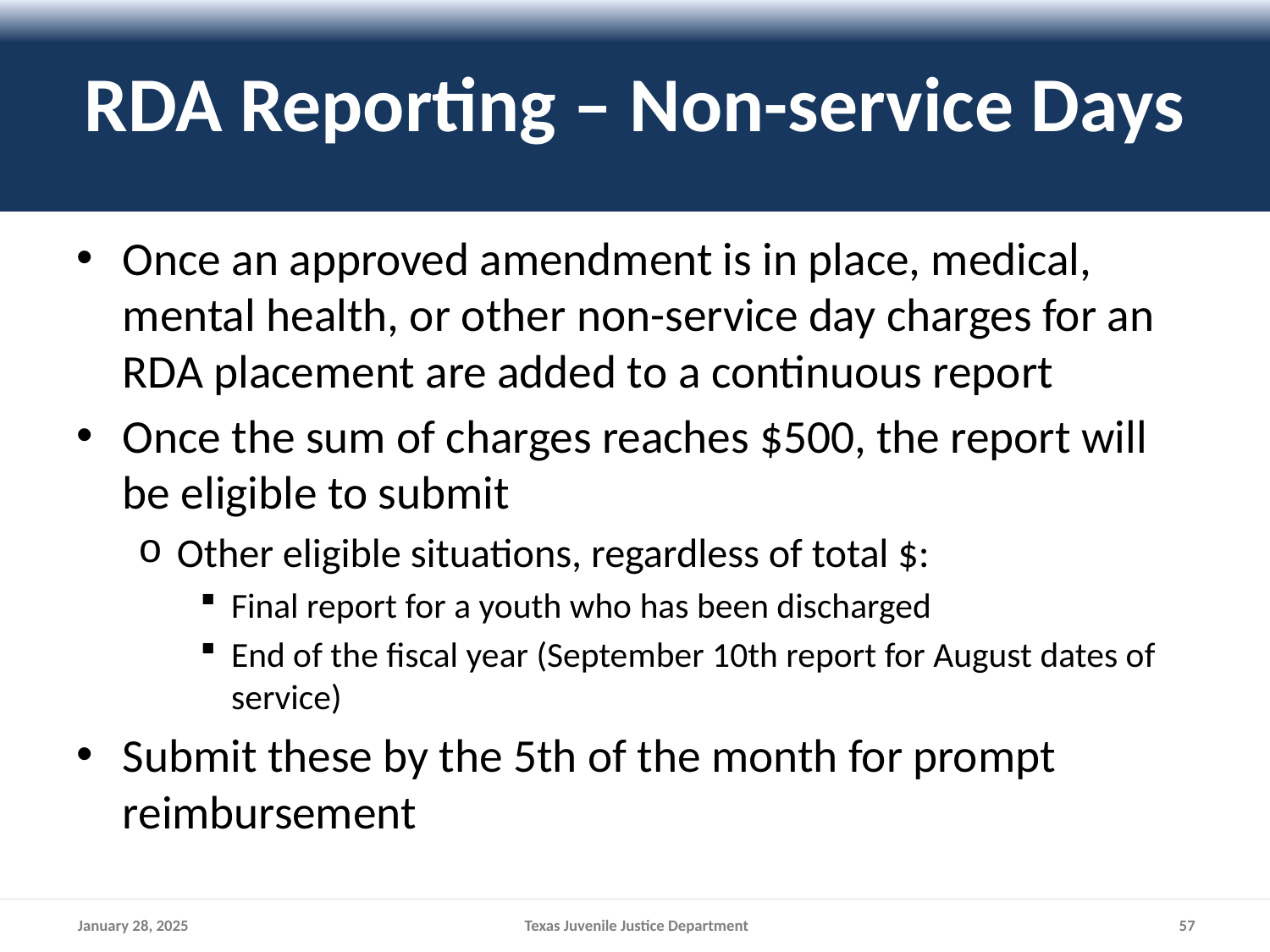

# RDA Reporting – Non-service Days
Once an approved amendment is in place, medical, mental health, or other non-service day charges for an RDA placement are added to a continuous report
Once the sum of charges reaches $500, the report will be eligible to submit
Other eligible situations, regardless of total $:
Final report for a youth who has been discharged
End of the fiscal year (September 10th report for August dates of service)
Submit these by the 5th of the month for prompt reimbursement